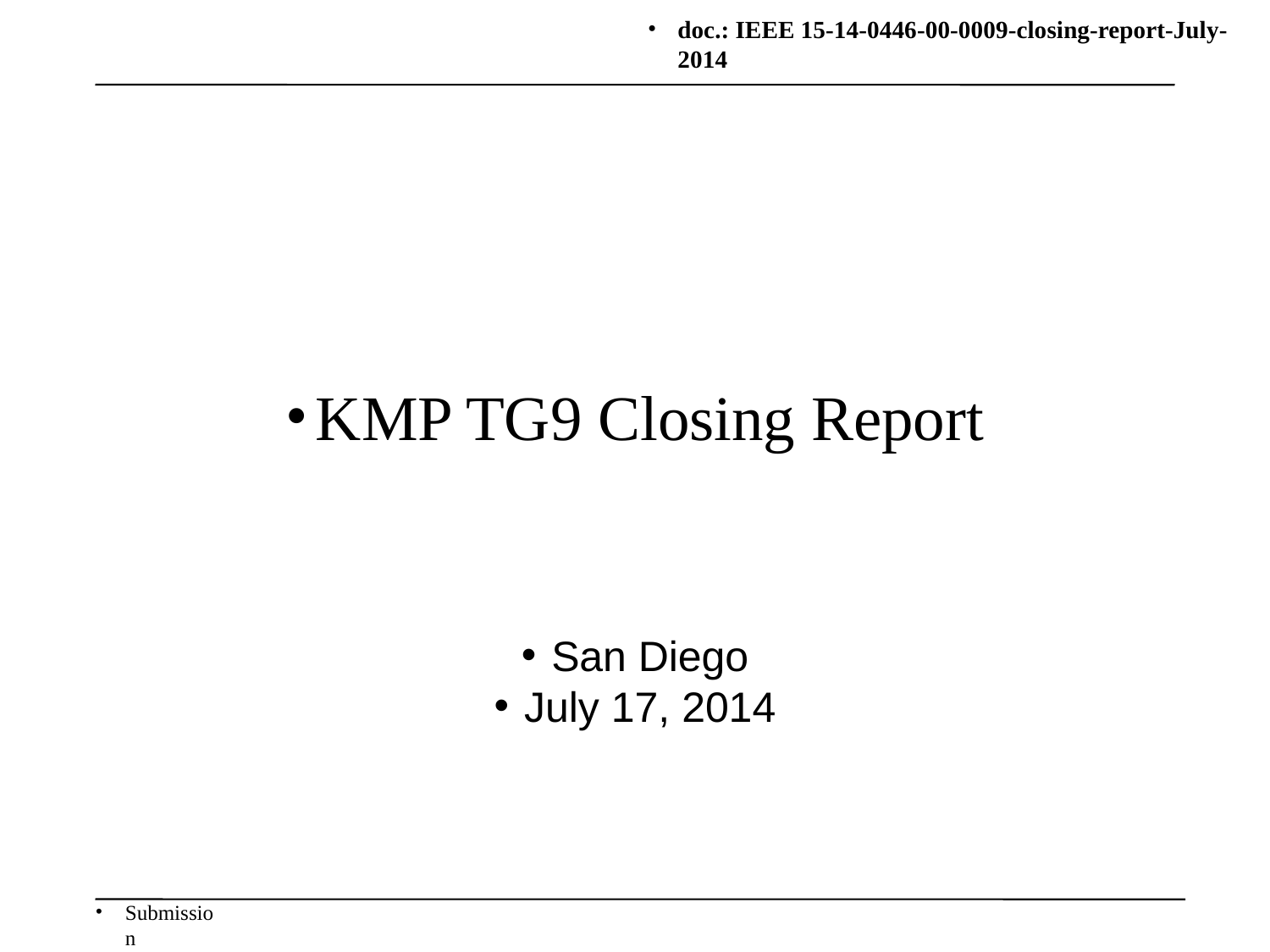

KMP TG9 Closing Report
San Diego
July 17, 2014